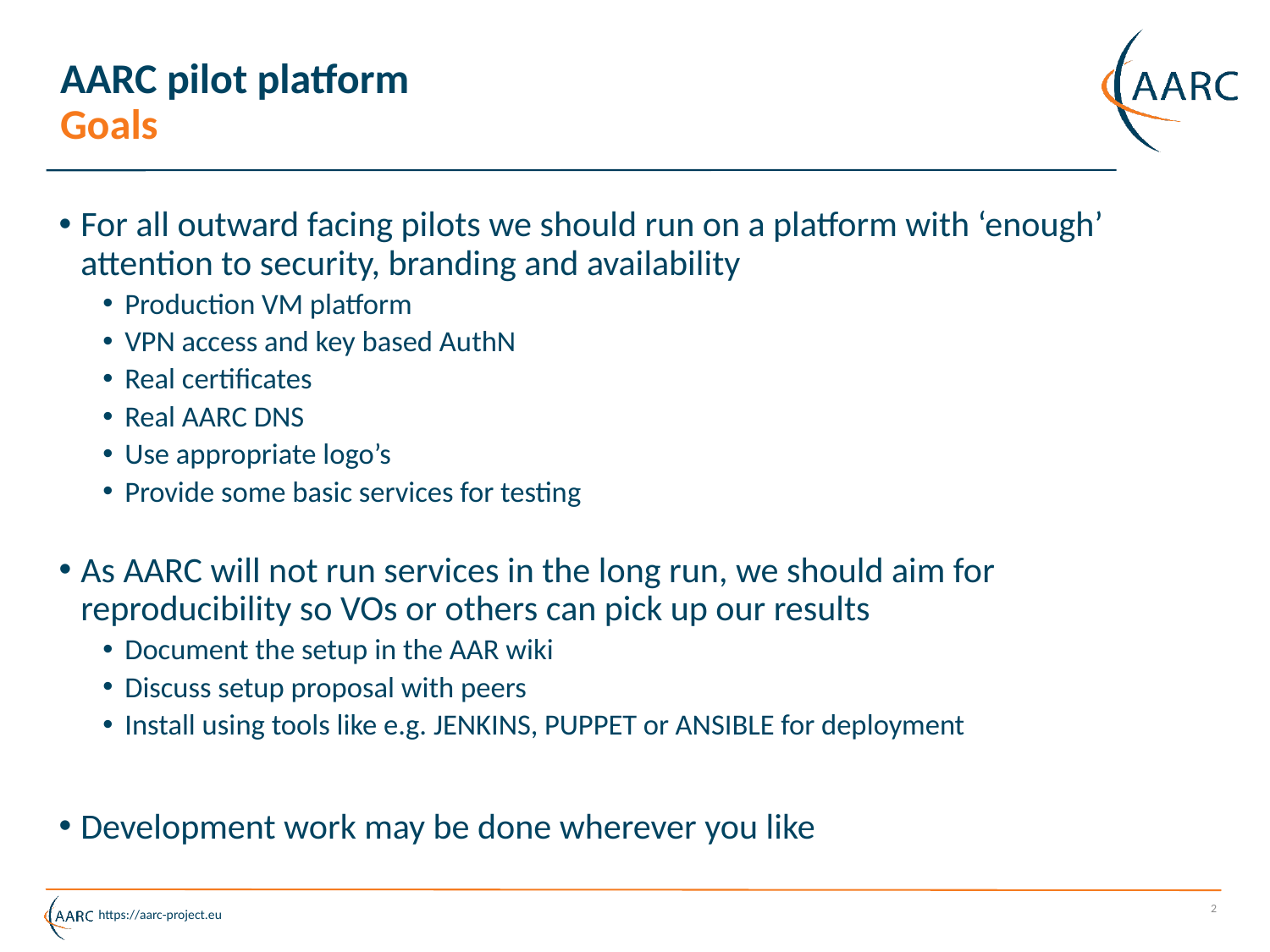

# AARC pilot platform Goals
For all outward facing pilots we should run on a platform with ‘enough’ attention to security, branding and availability
Production VM platform
VPN access and key based AuthN
Real certificates
Real AARC DNS
Use appropriate logo’s
Provide some basic services for testing
As AARC will not run services in the long run, we should aim for reproducibility so VOs or others can pick up our results
Document the setup in the AAR wiki
Discuss setup proposal with peers
Install using tools like e.g. JENKINS, PUPPET or ANSIBLE for deployment

Development work may be done wherever you like

2